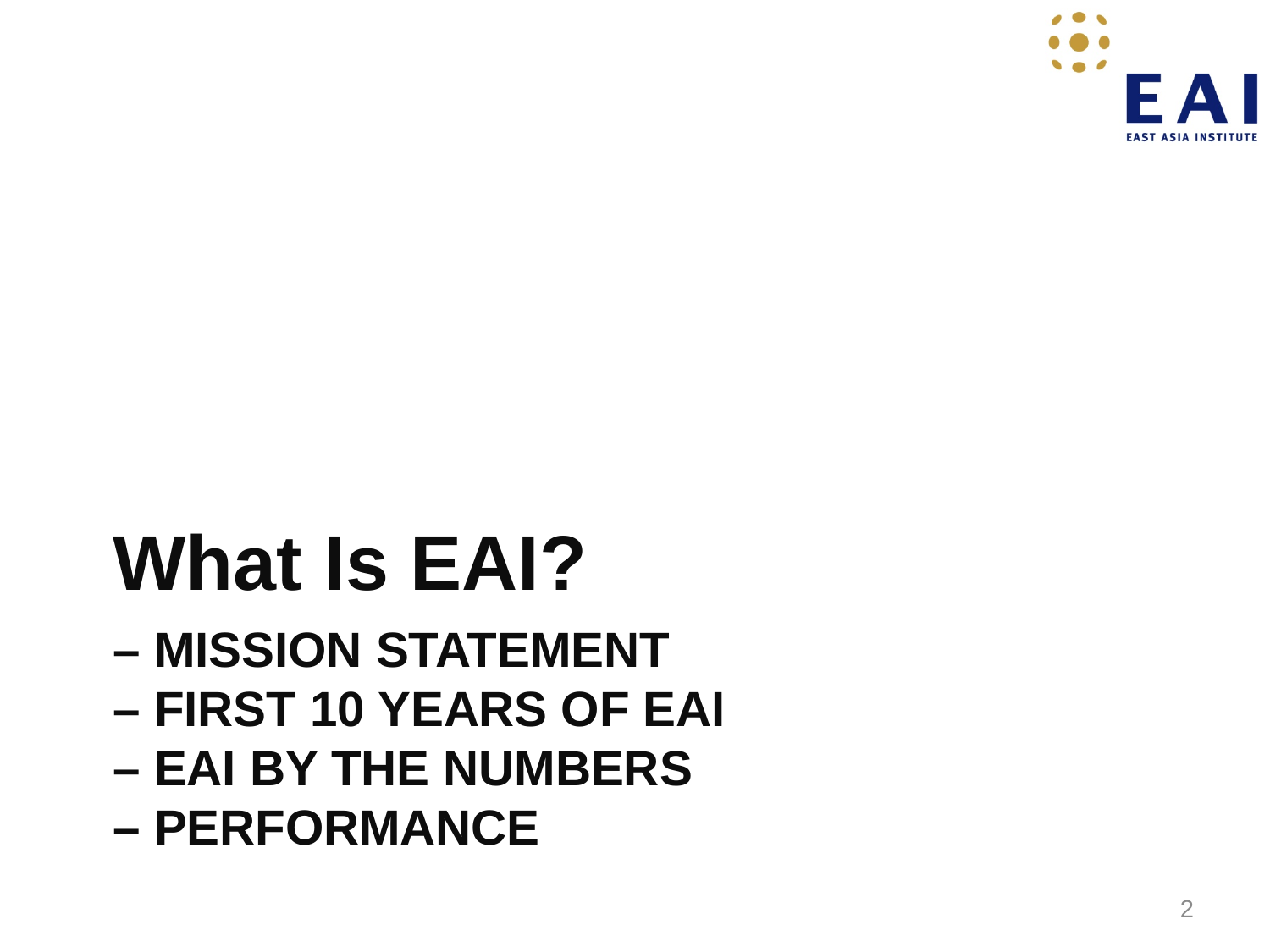

What Is EAI?
# – Mission Statement – First 10 Years of EAI – EAI by the Numbers – Performance
2